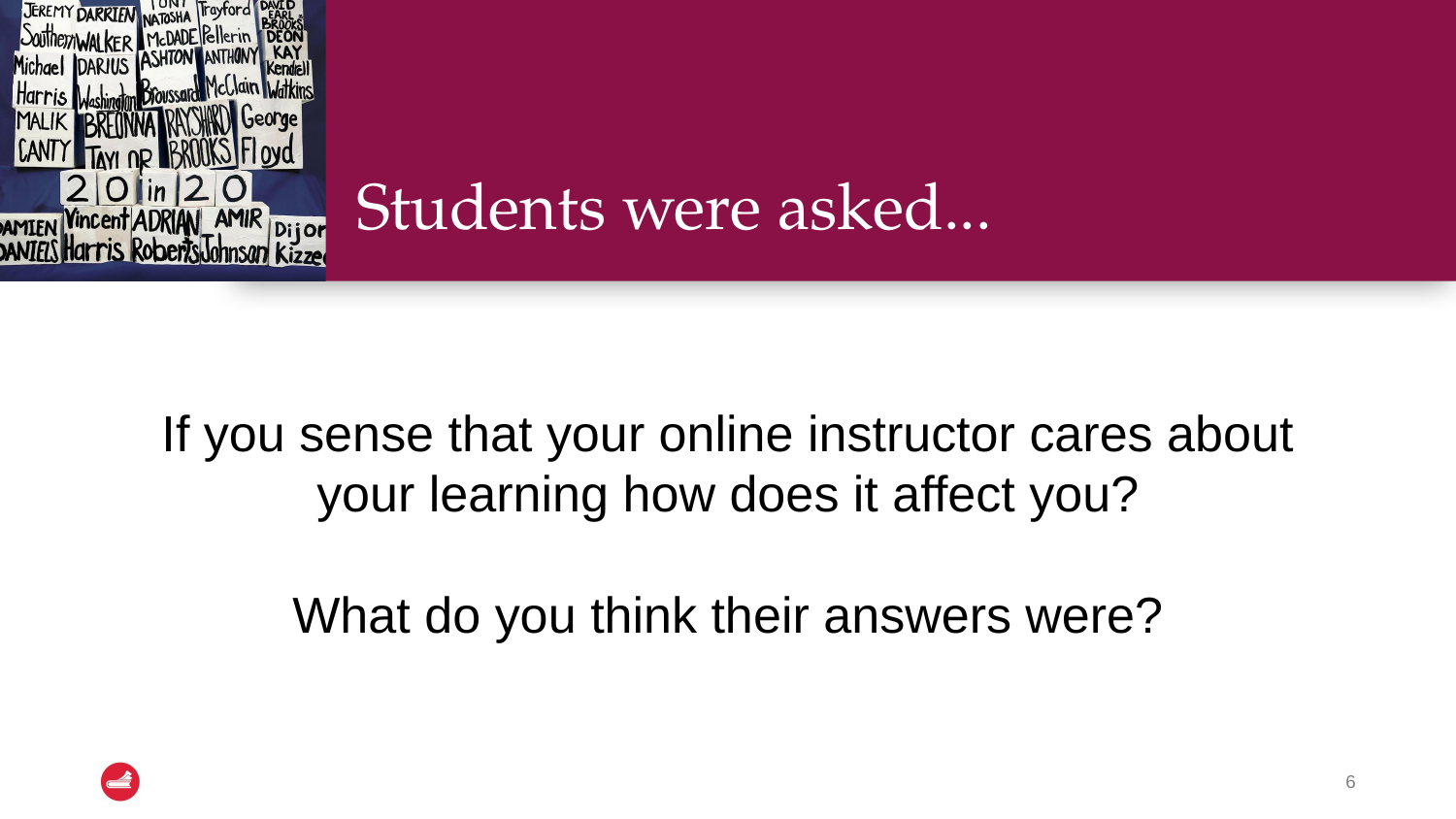

# Students were asked...

If you sense that your online instructor cares about your learning how does it affect you?

What do you think their answers were?
6